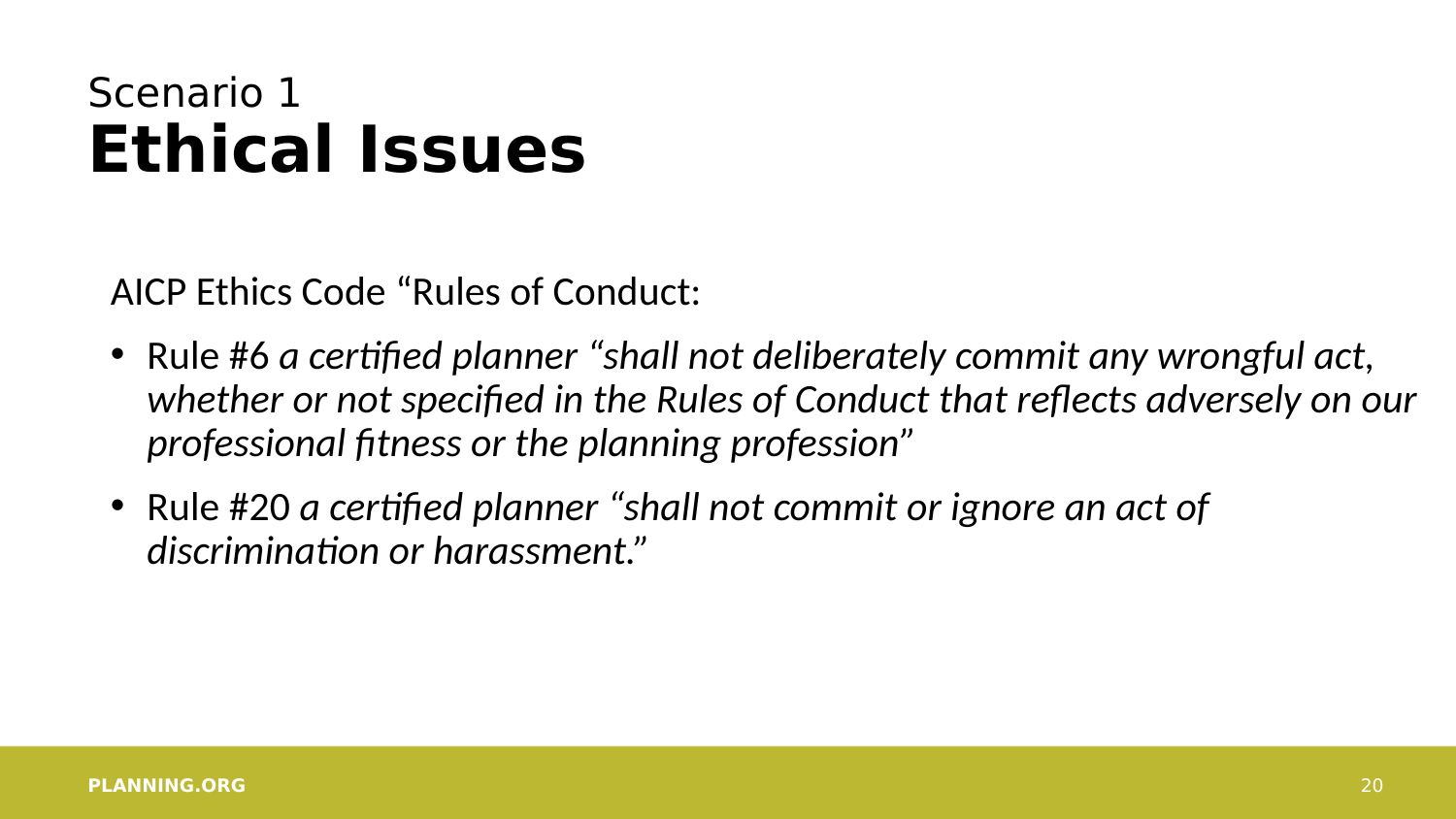

# Scenario 1 Ethical Issues
AICP Ethics Code “Rules of Conduct:
Rule #6 a certified planner “shall not deliberately commit any wrongful act, whether or not specified in the Rules of Conduct that reflects adversely on our professional fitness or the planning profession”
Rule #20 a certified planner “shall not commit or ignore an act of discrimination or harassment.”

PLANNING.ORG
20